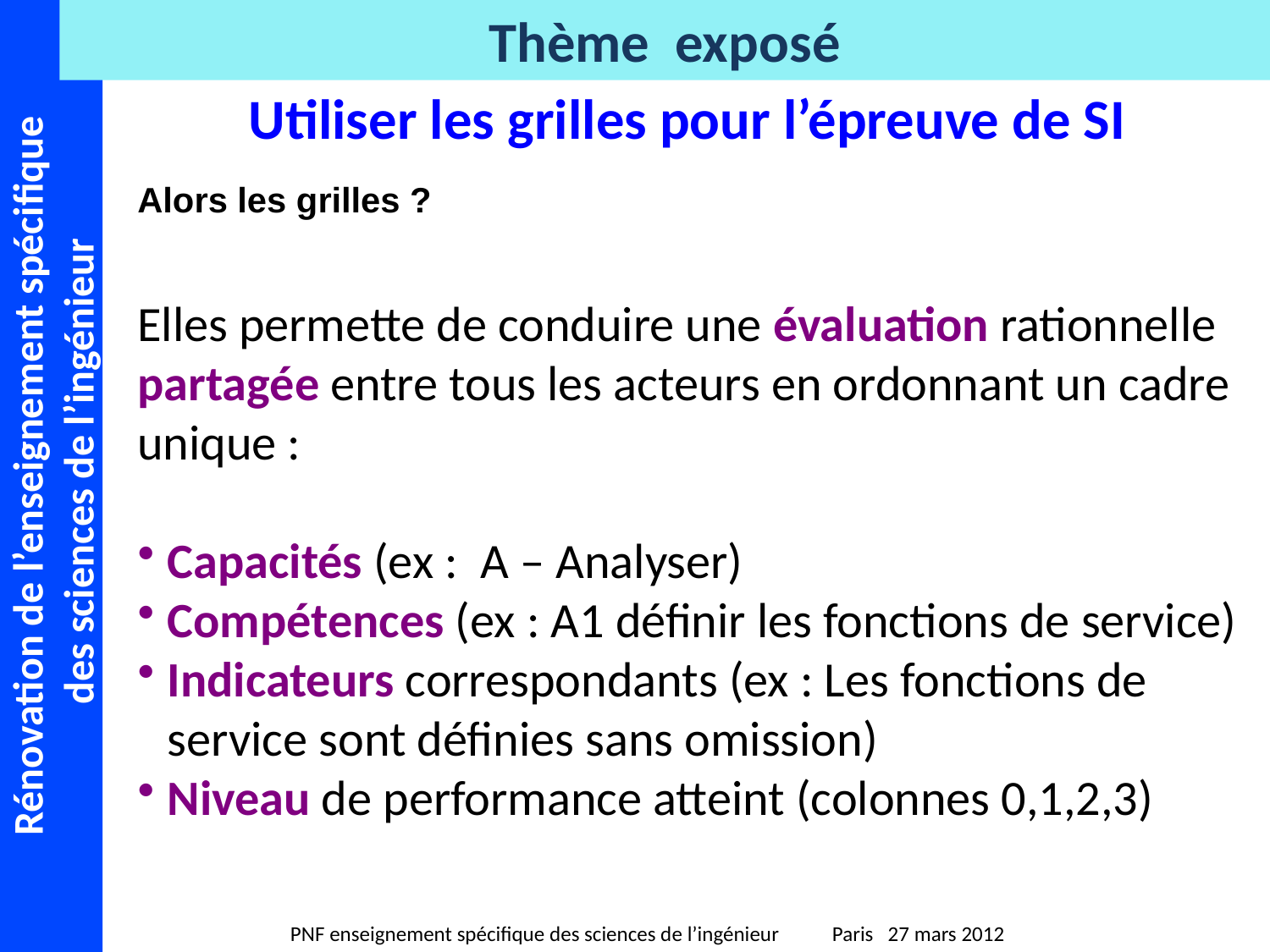

Utiliser les grilles pour l’épreuve de SI
Alors les grilles ?
Elles permette de conduire une évaluation rationnelle partagée entre tous les acteurs en ordonnant un cadre unique :

Capacités (ex :  A – Analyser)
Compétences (ex : A1 définir les fonctions de service)
Indicateurs correspondants (ex : Les fonctions de service sont définies sans omission)
Niveau de performance atteint (colonnes 0,1,2,3)